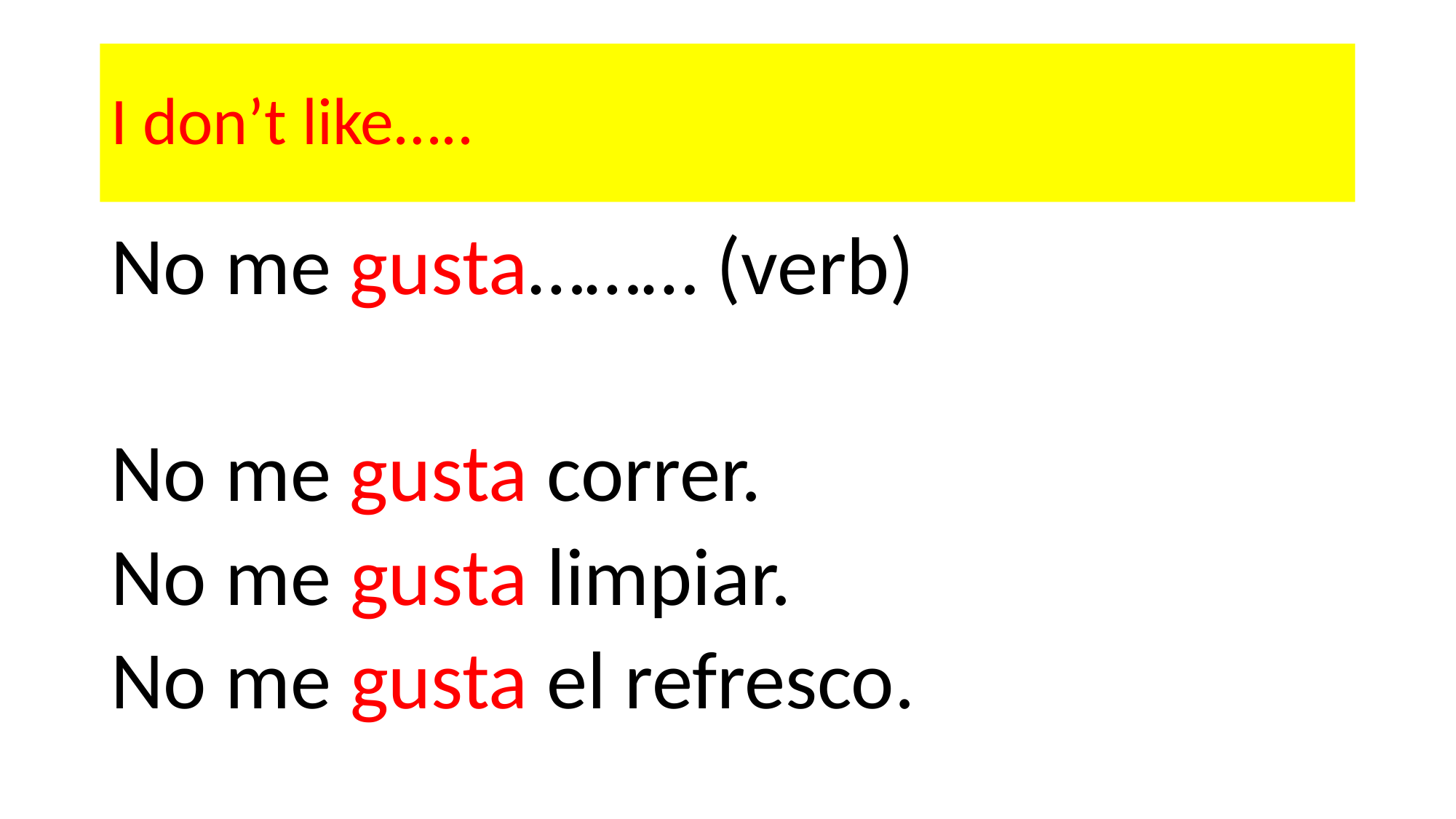

# I don’t like…..
No me gusta……… (verb)

No me gusta correr.
No me gusta limpiar.
No me gusta el refresco.